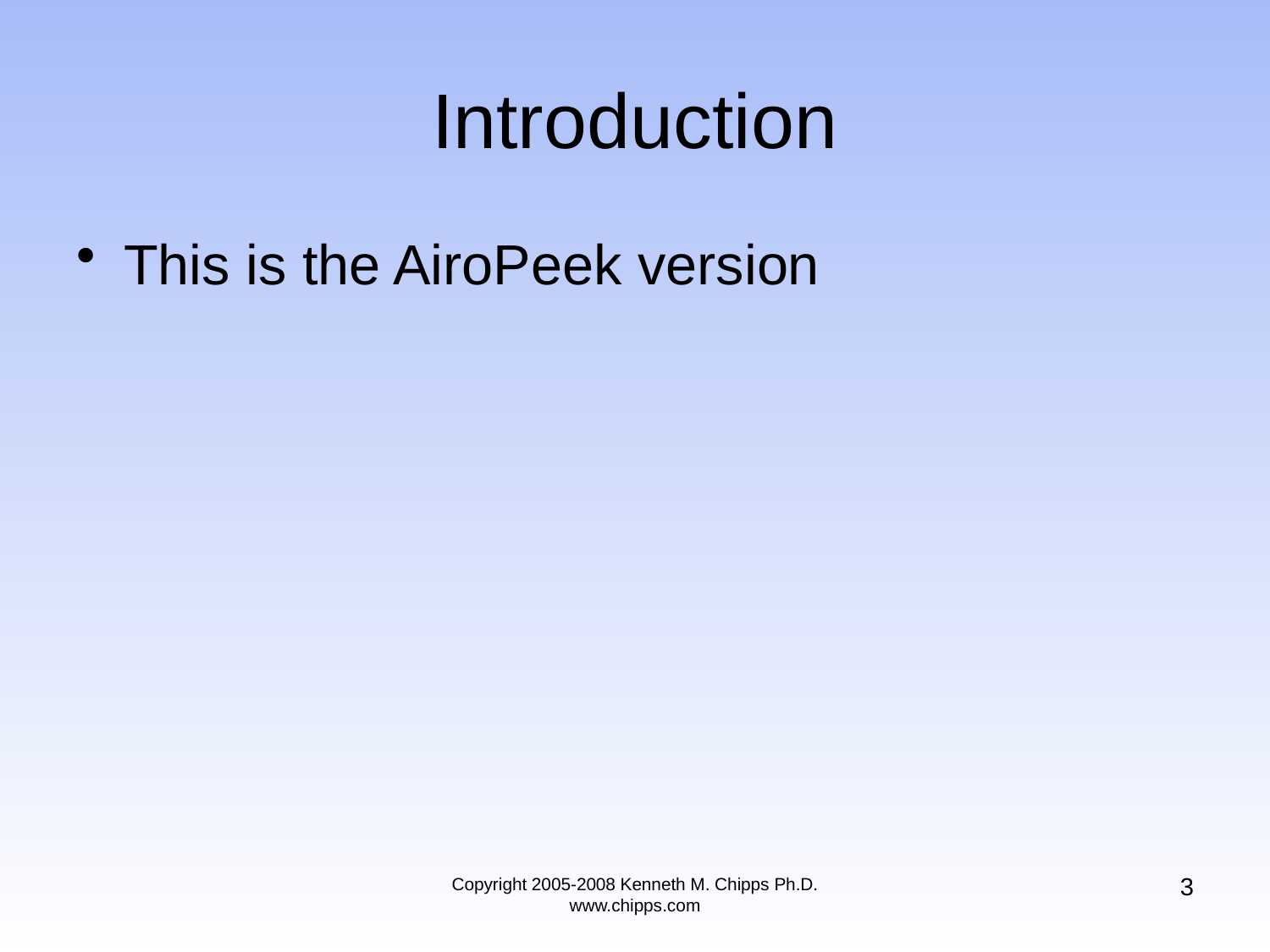

# Introduction
This is the AiroPeek version
3
Copyright 2005-2008 Kenneth M. Chipps Ph.D. www.chipps.com